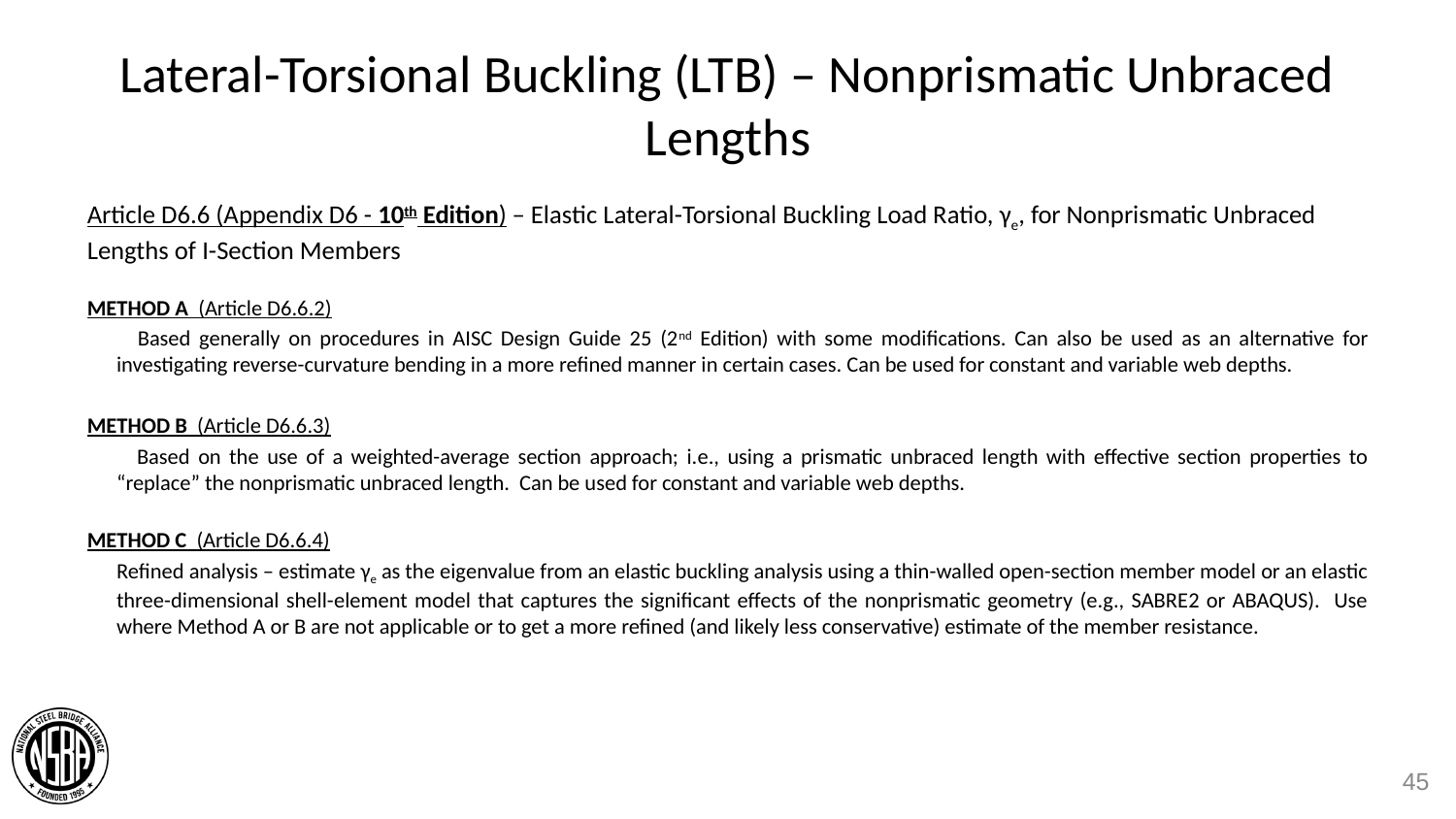

# Lateral-Torsional Buckling (LTB) – Nonprismatic Unbraced Lengths
Article D6.6 (Appendix D6 - 10th Edition) – Elastic Lateral-Torsional Buckling Load Ratio, γe, for Nonprismatic Unbraced Lengths of I-Section Members

METHOD A  (Article D6.6.2)
      Based generally on procedures in AISC Design Guide 25 (2nd Edition) with some modifications. Can also be used as an alternative for investigating reverse-curvature bending in a more refined manner in certain cases. Can be used for constant and variable web depths.

METHOD B  (Article D6.6.3)
      Based on the use of a weighted-average section approach; i.e., using a prismatic unbraced length with effective section properties to “replace” the nonprismatic unbraced length.  Can be used for constant and variable web depths.

METHOD C  (Article D6.6.4)
      Refined analysis – estimate γe as the eigenvalue from an elastic buckling analysis using a thin-walled open-section member model or an elastic three-dimensional shell-element model that captures the significant effects of the nonprismatic geometry (e.g., SABRE2 or ABAQUS).  Use where Method A or B are not applicable or to get a more refined (and likely less conservative) estimate of the member resistance.

45